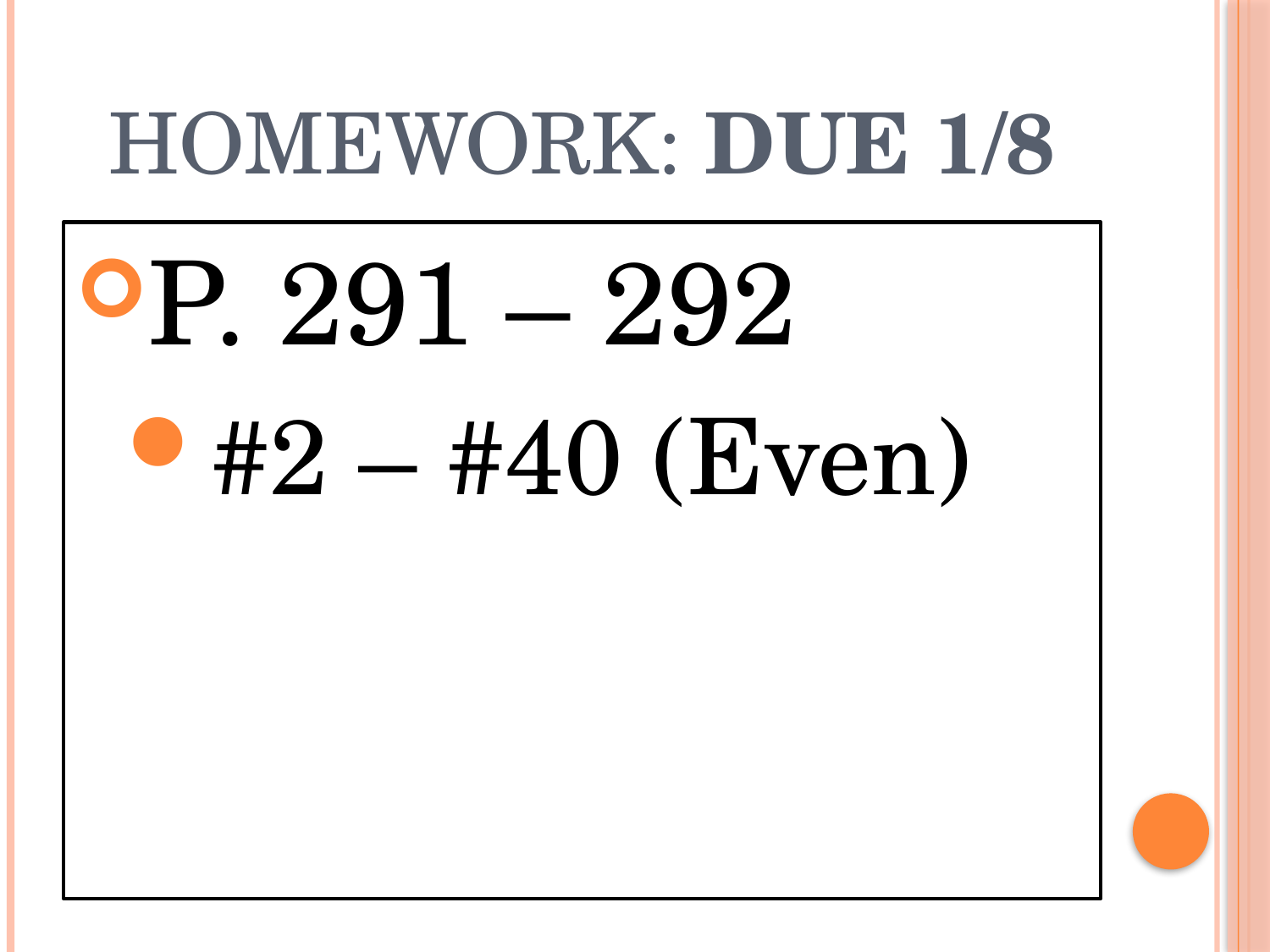

# Homework: Due 1/8
P. 291 – 292
#2 – #40 (Even)